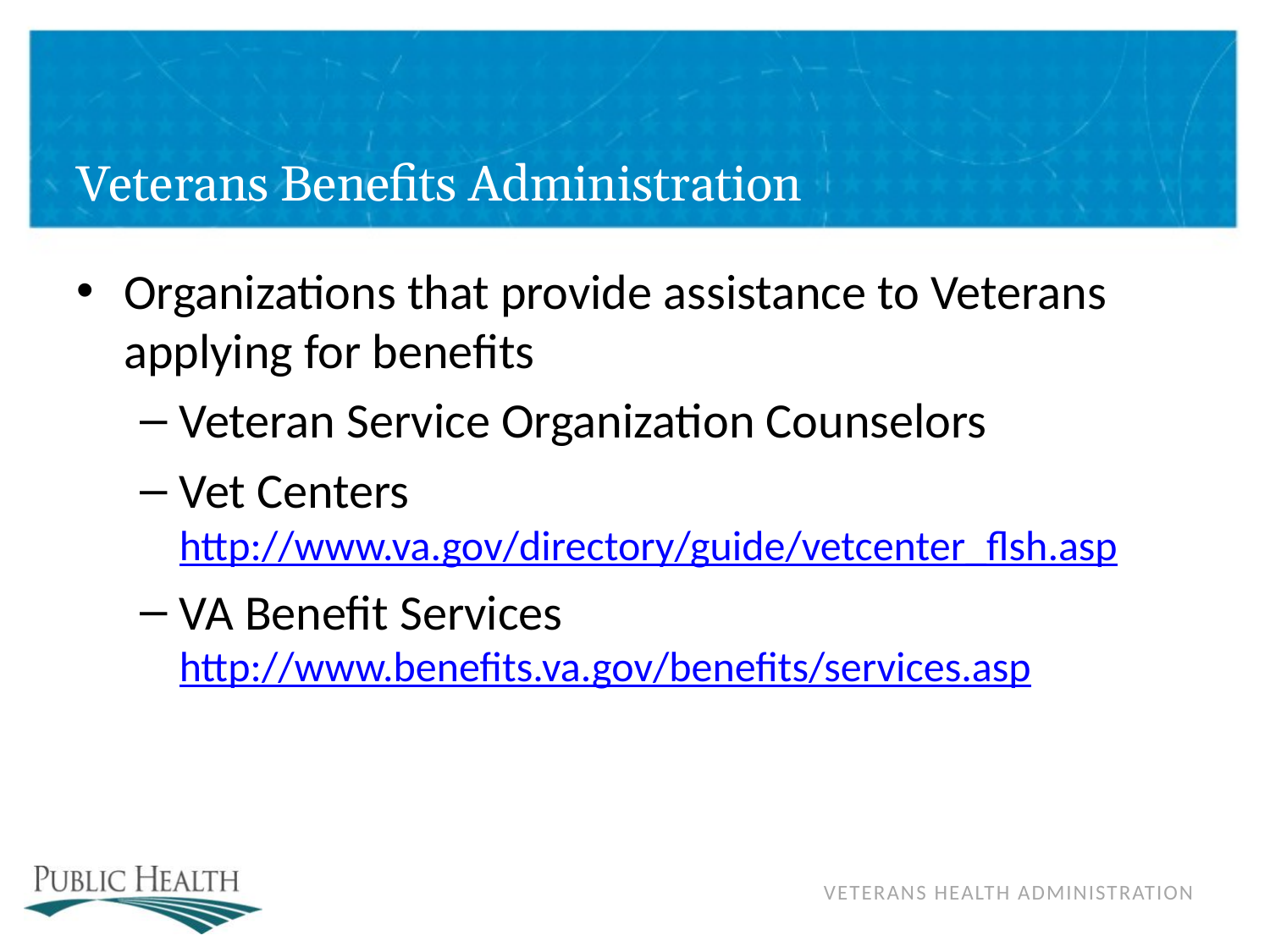

# Veterans Benefits Administration
Organizations that provide assistance to Veterans applying for benefits
Veteran Service Organization Counselors
Vet Centers
http://www.va.gov/directory/guide/vetcenter_flsh.asp
VA Benefit Services
http://www.benefits.va.gov/benefits/services.asp